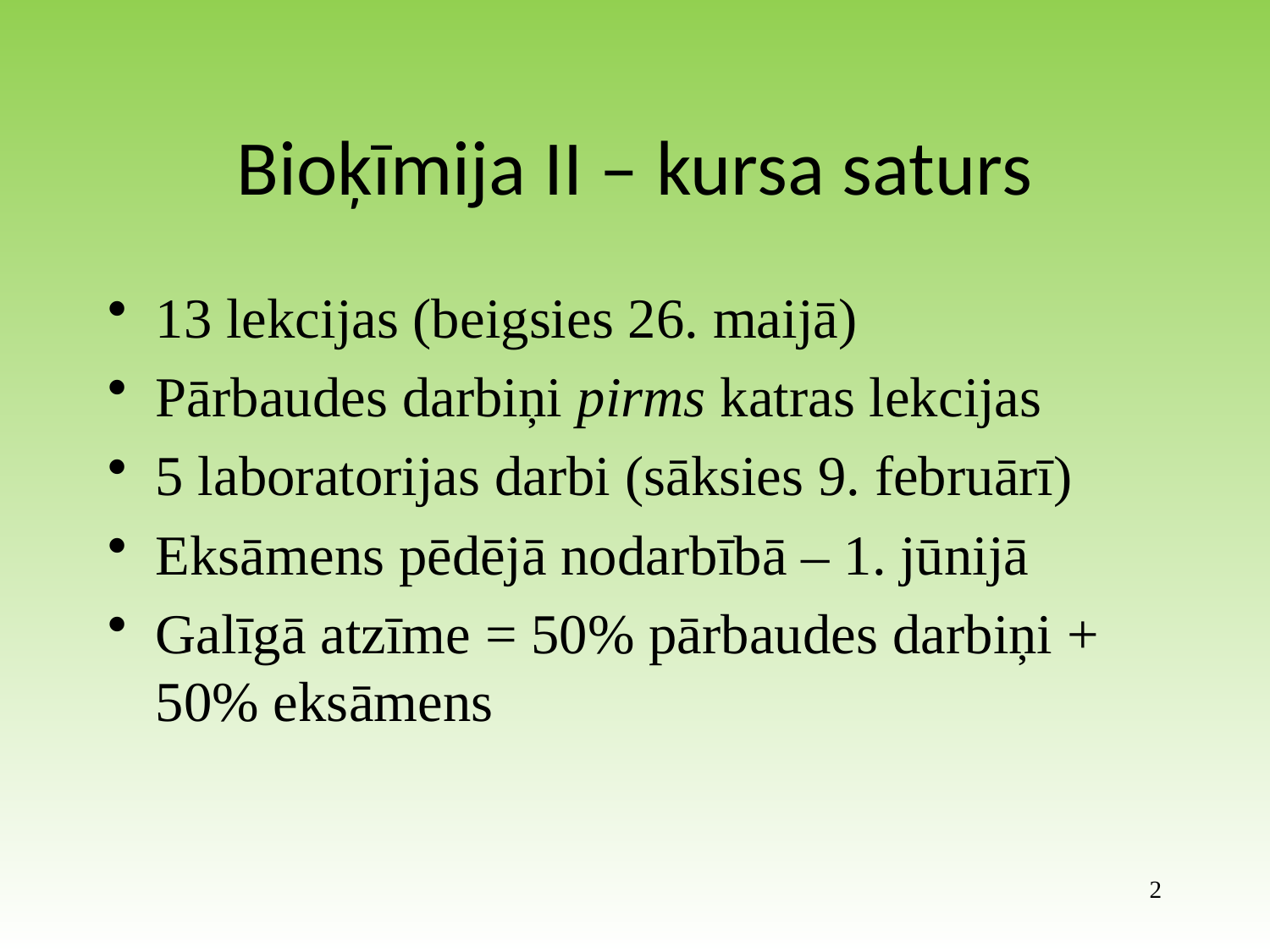

# Bioķīmija II – kursa saturs
13 lekcijas (beigsies 26. maijā)
Pārbaudes darbiņi pirms katras lekcijas
5 laboratorijas darbi (sāksies 9. februārī)
Eksāmens pēdējā nodarbībā – 1. jūnijā
Galīgā atzīme = 50% pārbaudes darbiņi + 50% eksāmens

2